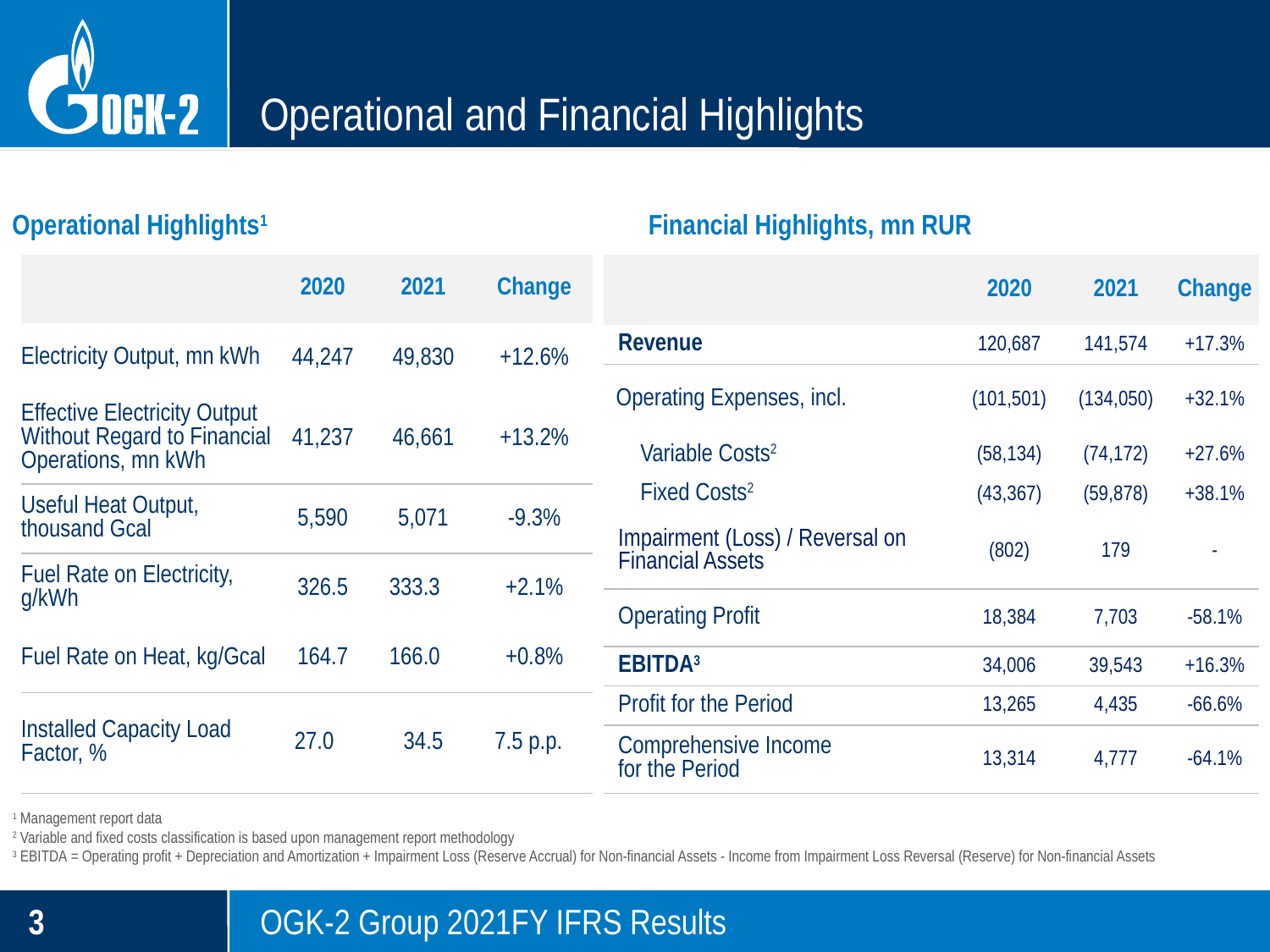

# Operational and Financial Highlights
Operational Highlights1
Financial Highlights, mn RUR
|  | 2020 | 2021 | Change |
| --- | --- | --- | --- |
| Electricity Output, mn kWh | 44,247 | 49,830 | +12.6% |
| Effective Electricity Output Without Regard to Financial Operations, mn kWh | 41,237 | 46,661 | +13.2% |
| Useful Heat Output, thousand Gcal | 5,590 | 5,071 | -9.3% |
| Fuel Rate on Electricity, g/kWh | 326.5 | 333.3 | +2.1% |
| Fuel Rate on Heat, kg/Gcal | 164.7 | 166.0 | +0.8% |
| Installed Capacity Load Factor, % | 27.0 | 34.5 | 7.5 p.p. |
|  | 2020 | 2021 | Change |
| --- | --- | --- | --- |
| Revenue | 120,687 | 141,574 | +17.3% |
| Operating Expenses, incl. | (101,501) | (134,050) | +32.1% |
| Variable Costs2 | (58,134) | (74,172) | +27.6% |
| Fixed Costs2 | (43,367) | (59,878) | +38.1% |
| Impairment (Loss) / Reversal on Financial Assets | (802) | 179 | - |
| Operating Profit | 18,384 | 7,703 | -58.1% |
| EBITDA3 | 34,006 | 39,543 | +16.3% |
| Profit for the Period | 13,265 | 4,435 | -66.6% |
| Comprehensive Income for the Period | 13,314 | 4,777 | -64.1% |
1 Management report data
2 Variable and fixed costs classification is based upon management report methodology
3 EBITDA = Operating profit + Depreciation and Amortization + Impairment Loss (Reserve Accrual) for Non-financial Assets - Income from Impairment Loss Reversal (Reserve) for Non-financial Assets
3
OGK-2 Group 2021FY IFRS Results